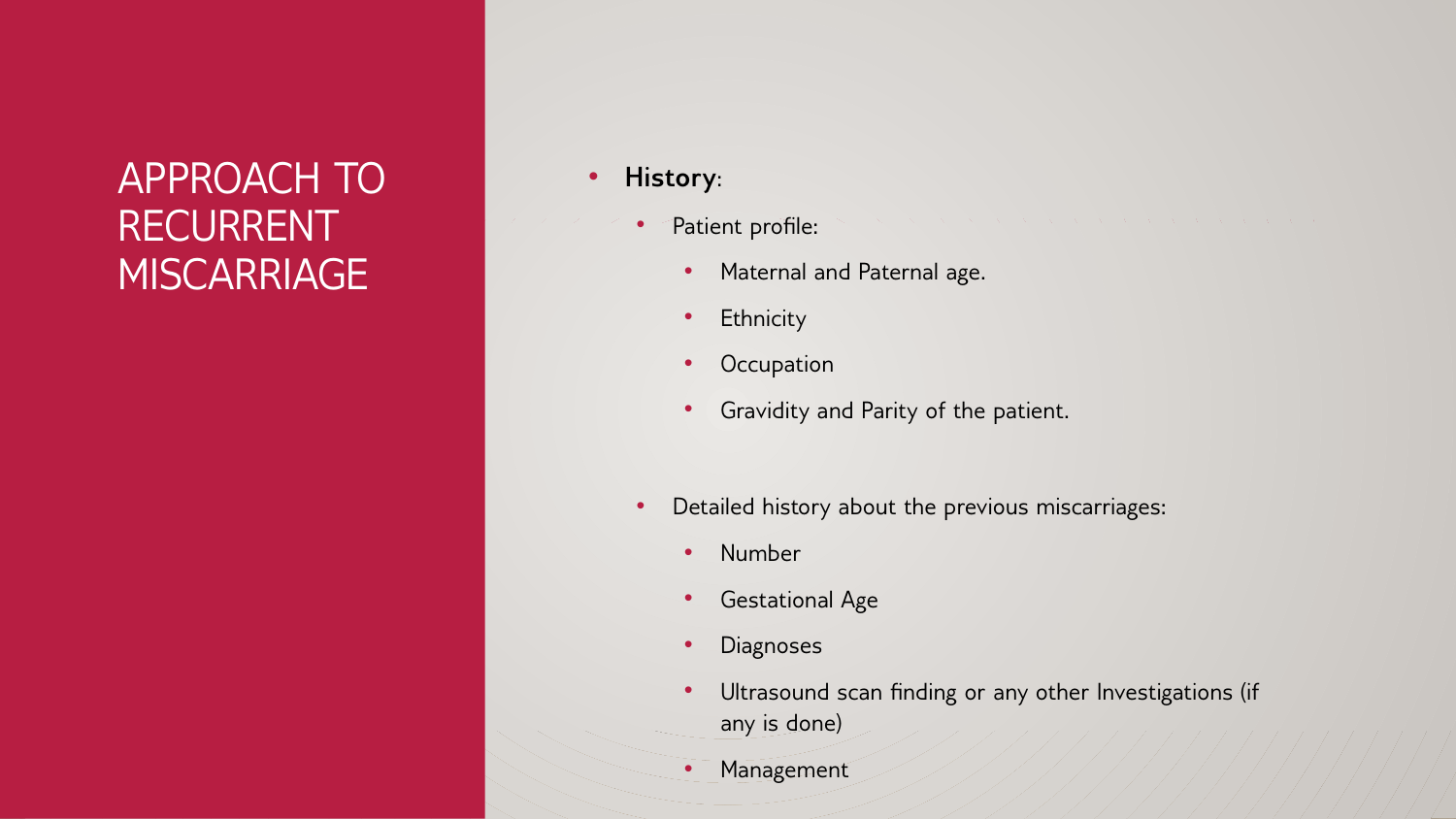

# APPROACH TO RECURRENT MISCARRIAGE
History:
Patient profile:
Maternal and Paternal age.
Ethnicity
Occupation
Gravidity and Parity of the patient.

Detailed history about the previous miscarriages:
Number
Gestational Age
Diagnoses
Ultrasound scan finding or any other Investigations (if any is done)
Management